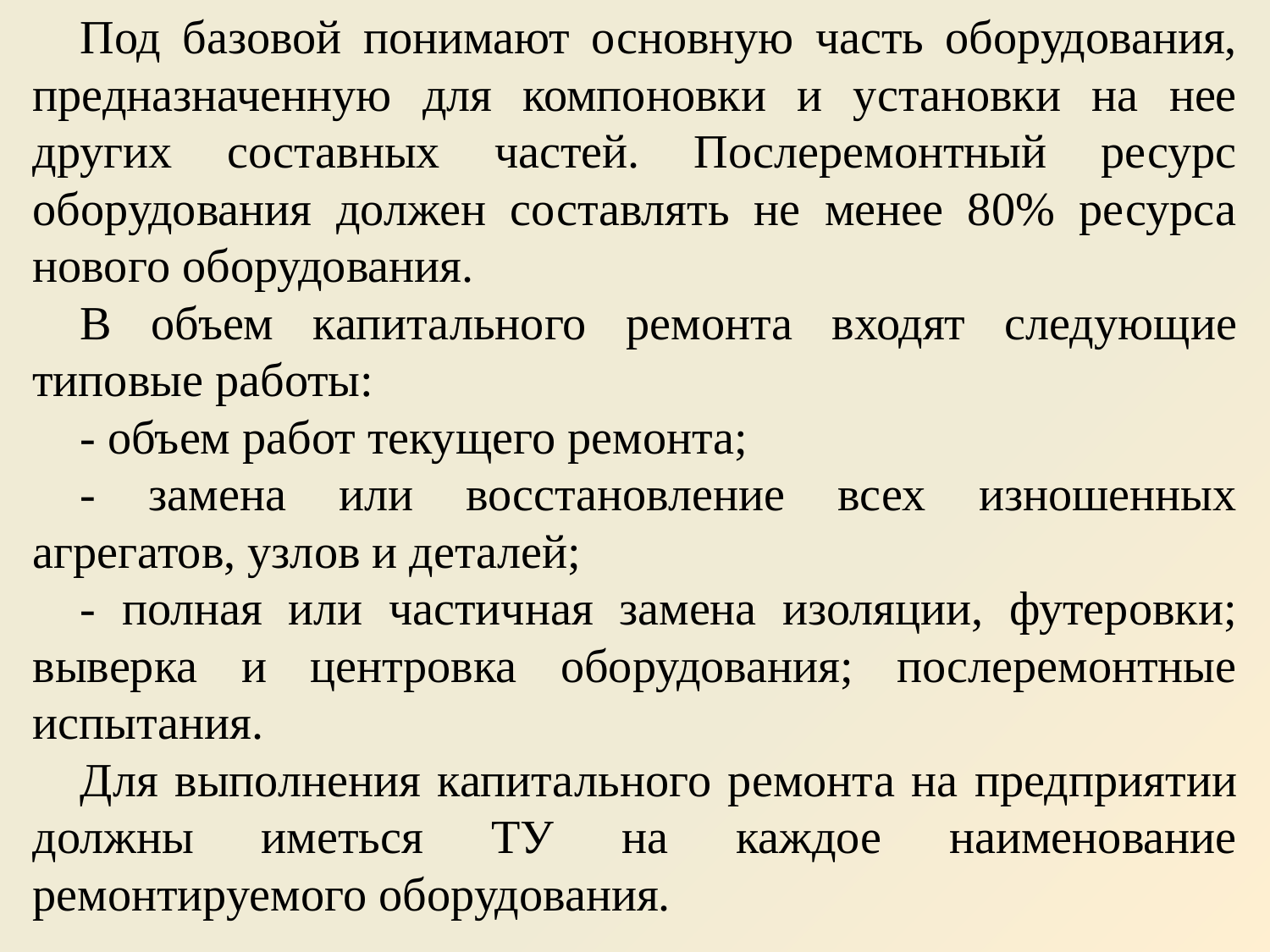

Под базовой понимают основную часть оборудования, предназначенную для компоновки и установки на нее других составных частей. Послеремонтный ресурс оборудования должен составлять не менее 80% ресурса нового оборудования.
В объем капитального ремонта входят следующие типовые работы:
- объем работ текущего ремонта;
- замена или восстановление всех изношенных агрегатов, узлов и деталей;
- полная или частичная замена изоляции, футеровки; выверка и центровка оборудования; послеремонтные испытания.
Для выполнения капитального ремонта на предприятии должны иметься ТУ на каждое наименование ремонтируемого оборудования.